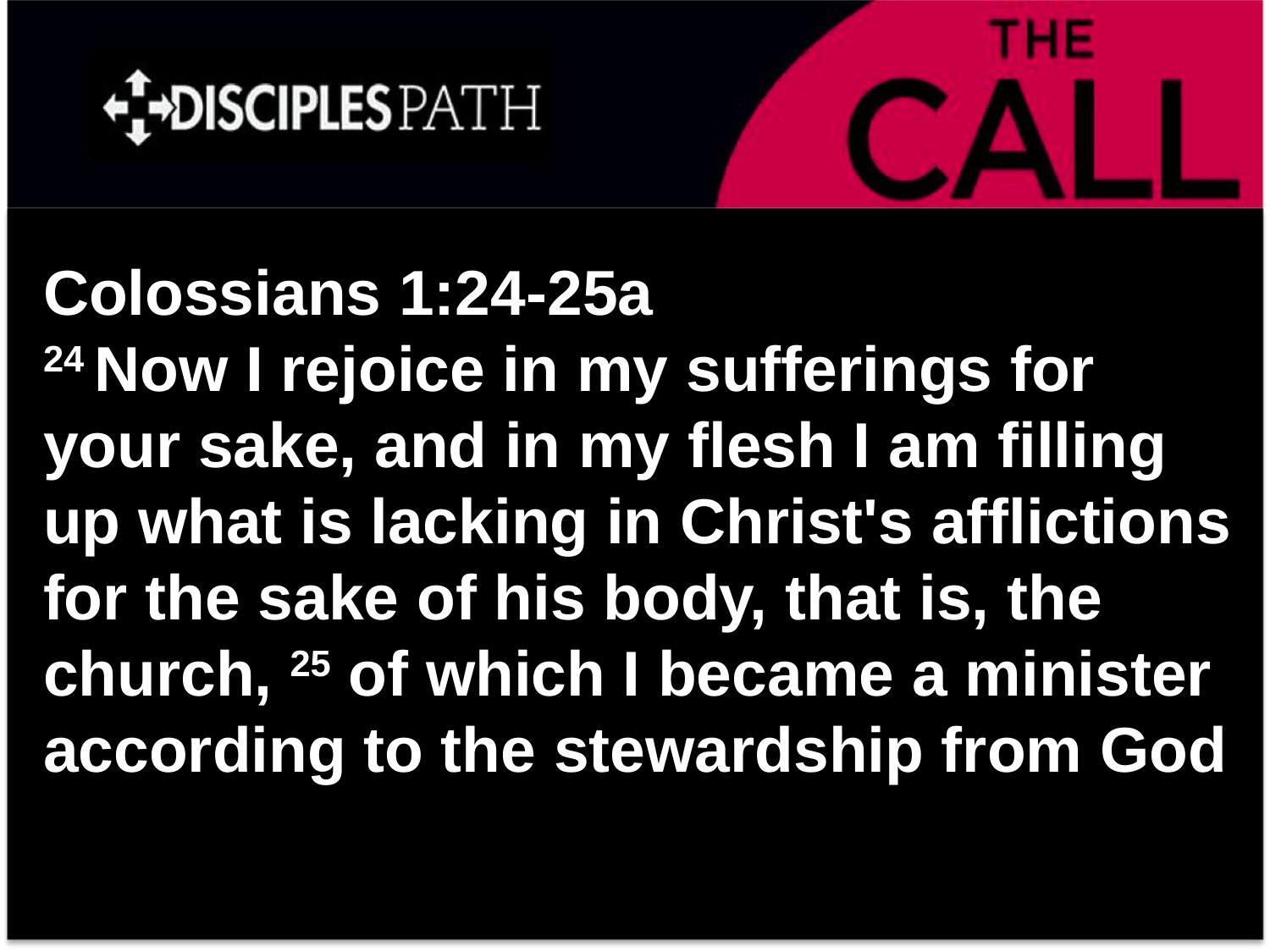

Colossians 1:24-25a
24 Now I rejoice in my sufferings for your sake, and in my flesh I am filling up what is lacking in Christ's afflictions for the sake of his body, that is, the church, 25 of which I became a minister according to the stewardship from God